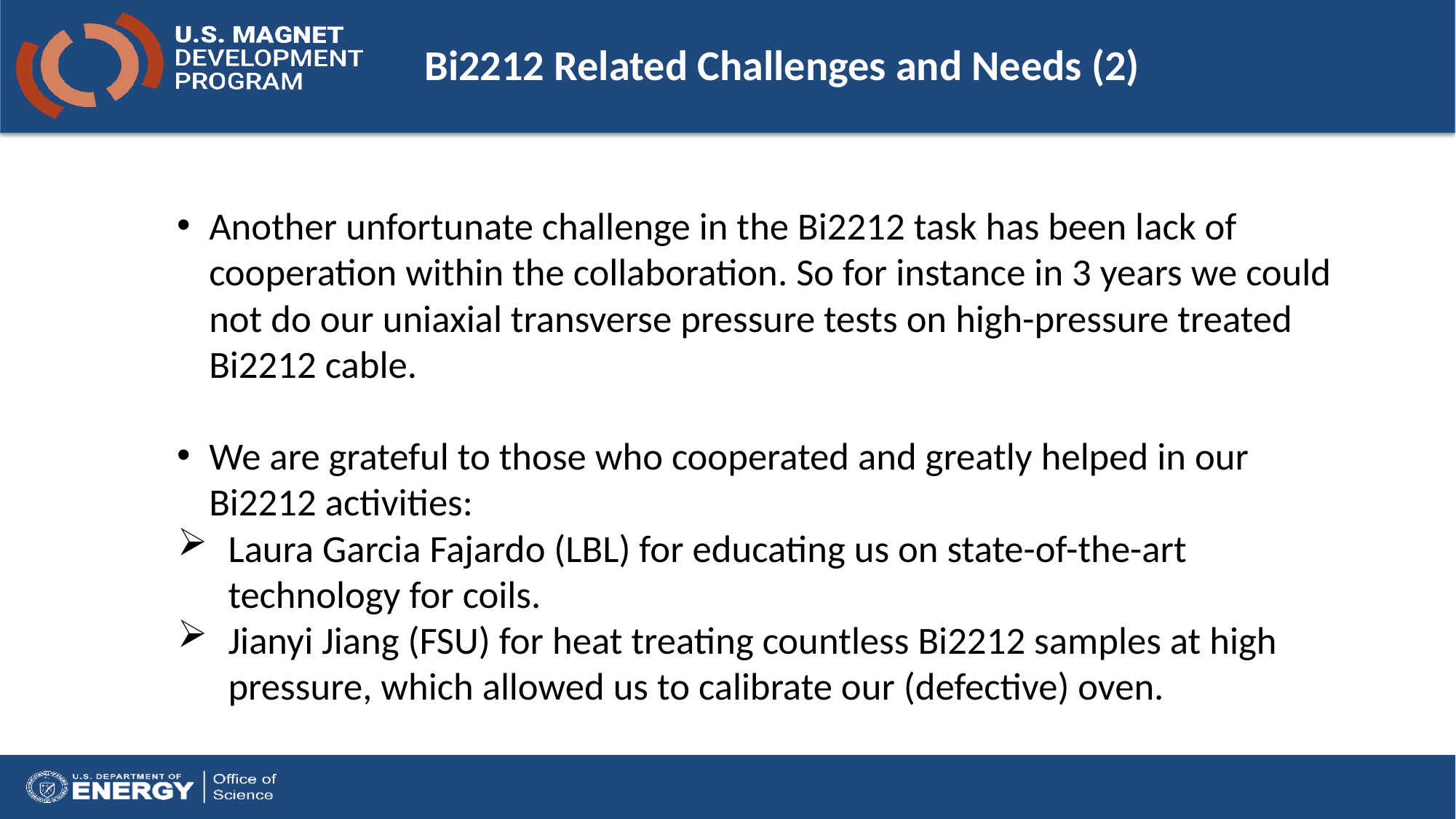

# Bi2212 Related Challenges and Needs (2)

Another unfortunate challenge in the Bi2212 task has been lack of cooperation within the collaboration. So for instance in 3 years we could not do our uniaxial transverse pressure tests on high-pressure treated Bi2212 cable.

We are grateful to those who cooperated and greatly helped in our Bi2212 activities:
Laura Garcia Fajardo (LBL) for educating us on state-of-the-art technology for coils.
Jianyi Jiang (FSU) for heat treating countless Bi2212 samples at high pressure, which allowed us to calibrate our (defective) oven.

US MPD TAC meeting
4